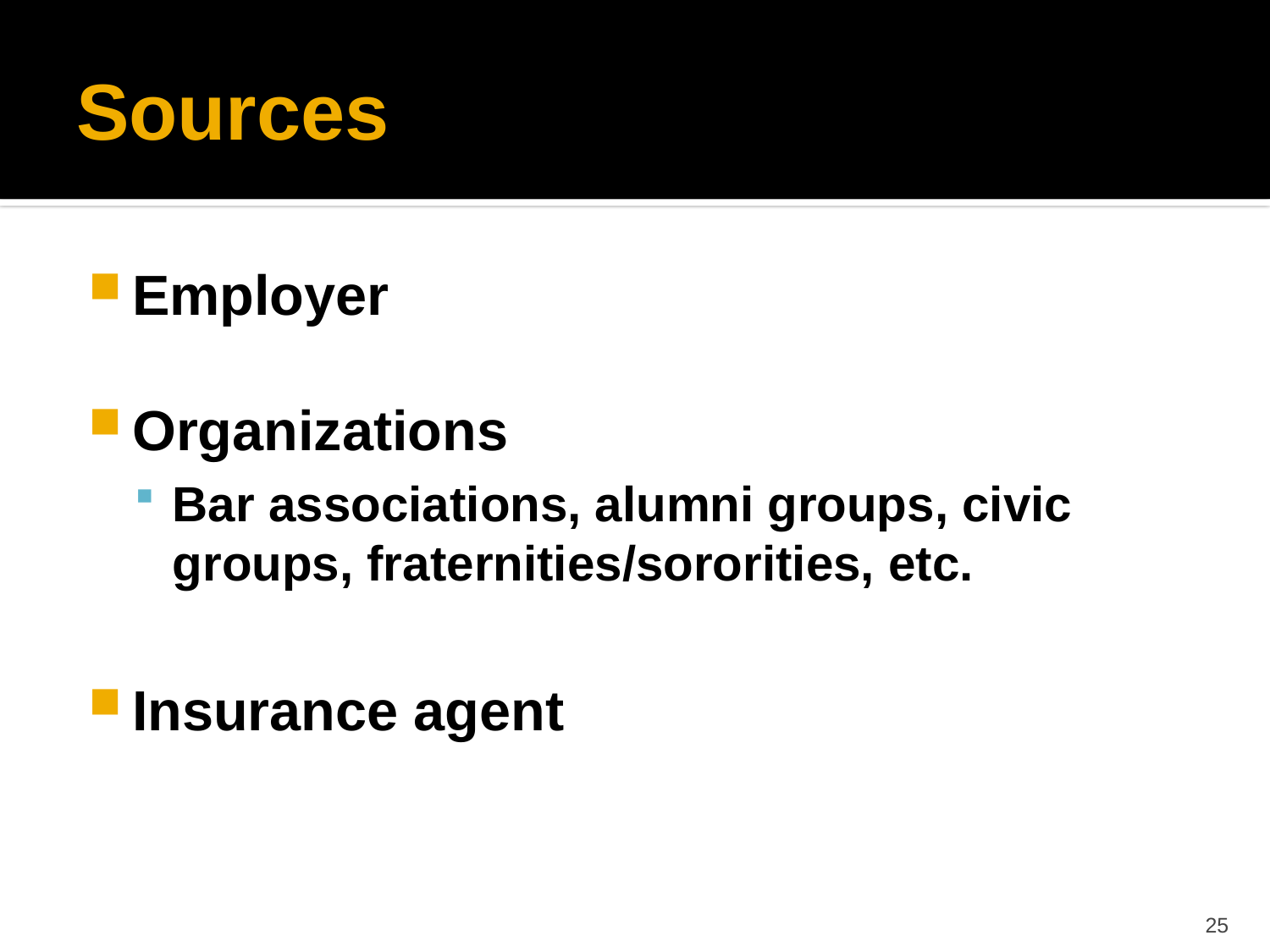

# Sources
Employer

Organizations
Bar associations, alumni groups, civic groups, fraternities/sororities, etc.

Insurance agent
25